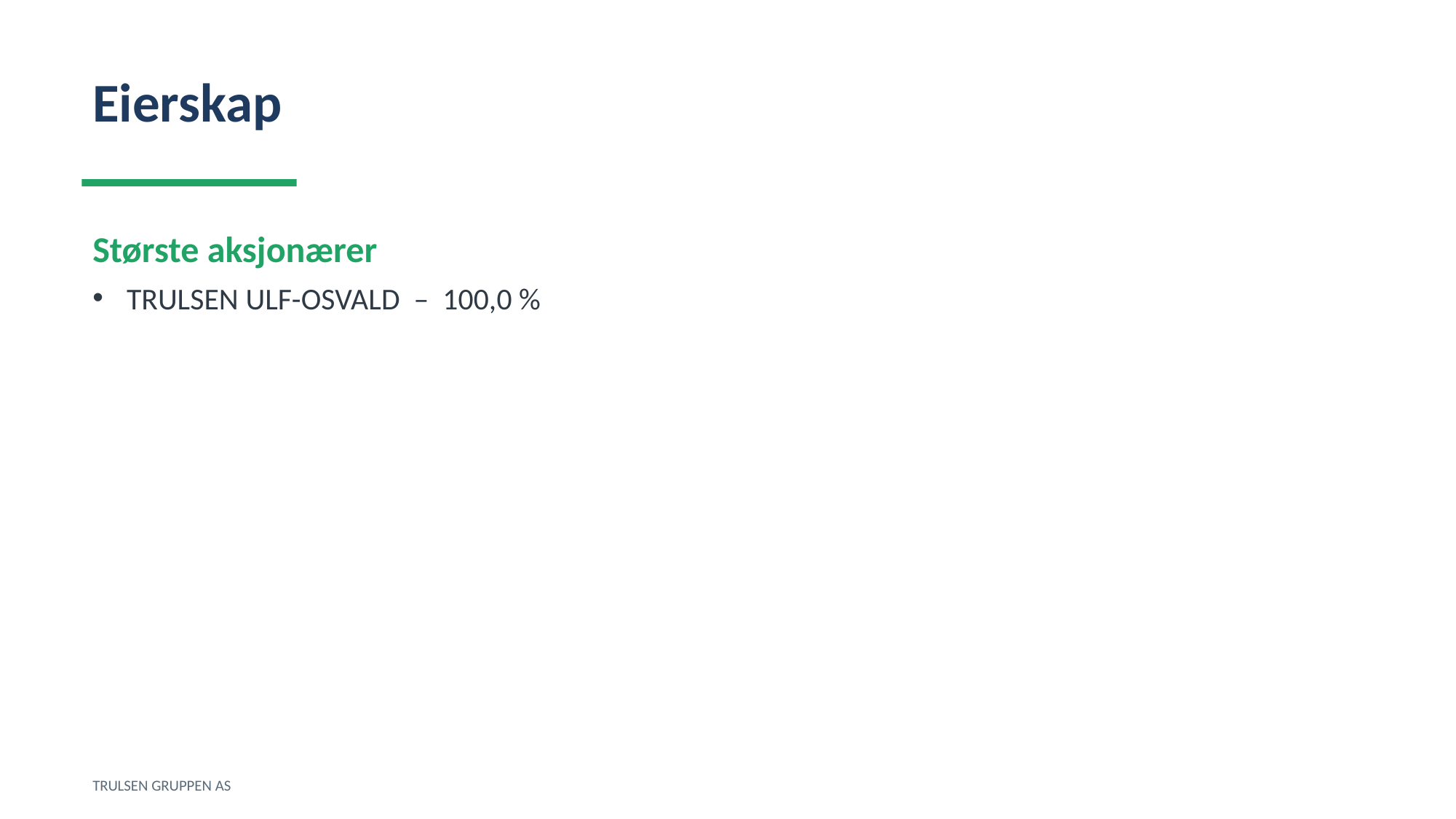

Eierskap

Største aksjonærer
TRULSEN ULF-OSVALD  –  100,0 %
TRULSEN GRUPPEN AS